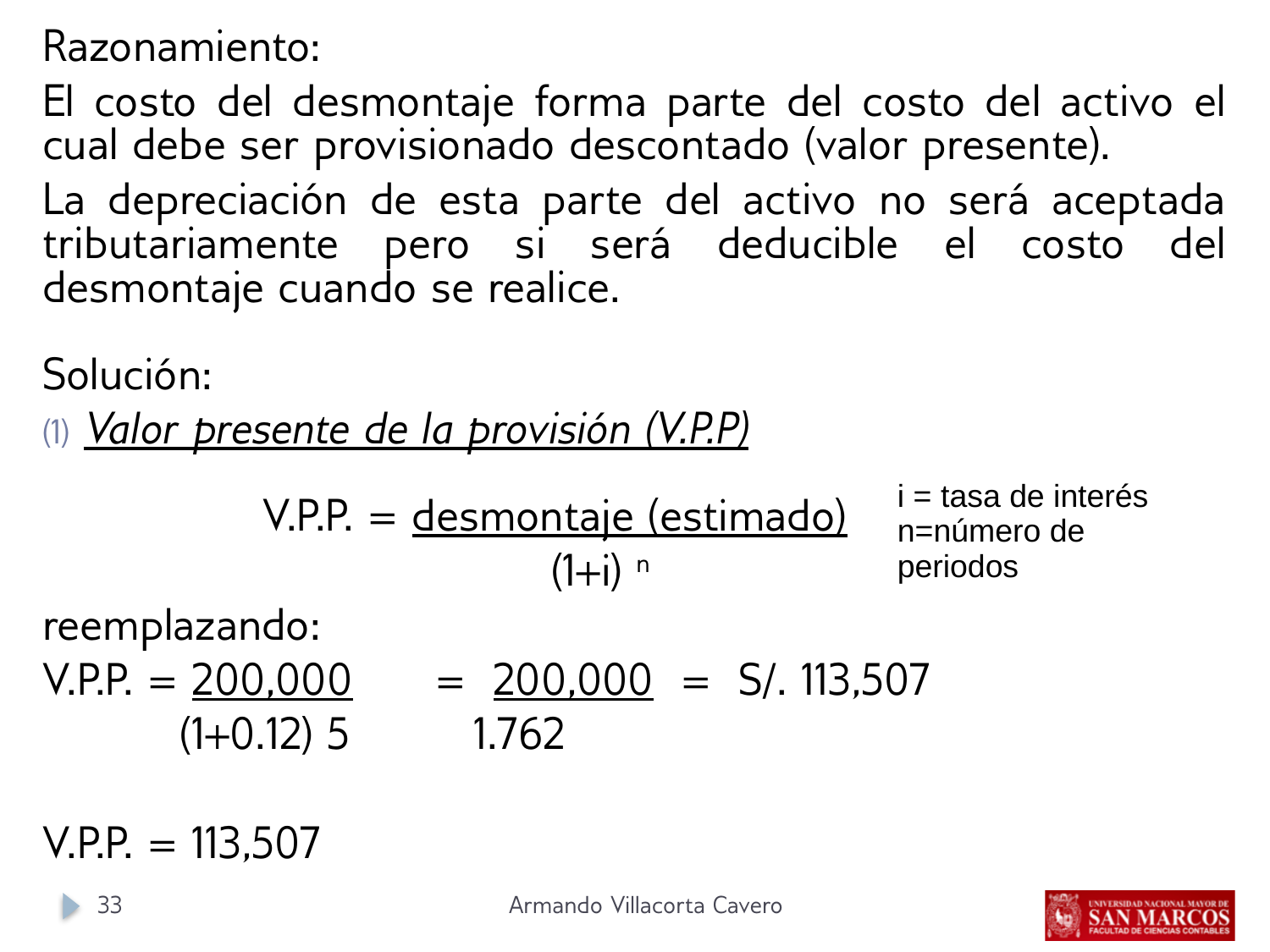

Razonamiento:
El costo del desmontaje forma parte del costo del activo el cual debe ser provisionado descontado (valor presente).
La depreciación de esta parte del activo no será aceptada tributariamente pero si será deducible el costo del desmontaje cuando se realice.

Solución:
 Valor presente de la provisión (V.P.P)

                V.P.P. = desmontaje (estimado)
                                     (1+i) n
reemplazando:
V.P.P. = 200,000      =  200,000  =  S/. 113,507
          (1+0.12) 5         1.762

V.P.P. = 113,507

i = tasa de interés
n=número de
periodos
33
Armando Villacorta Cavero